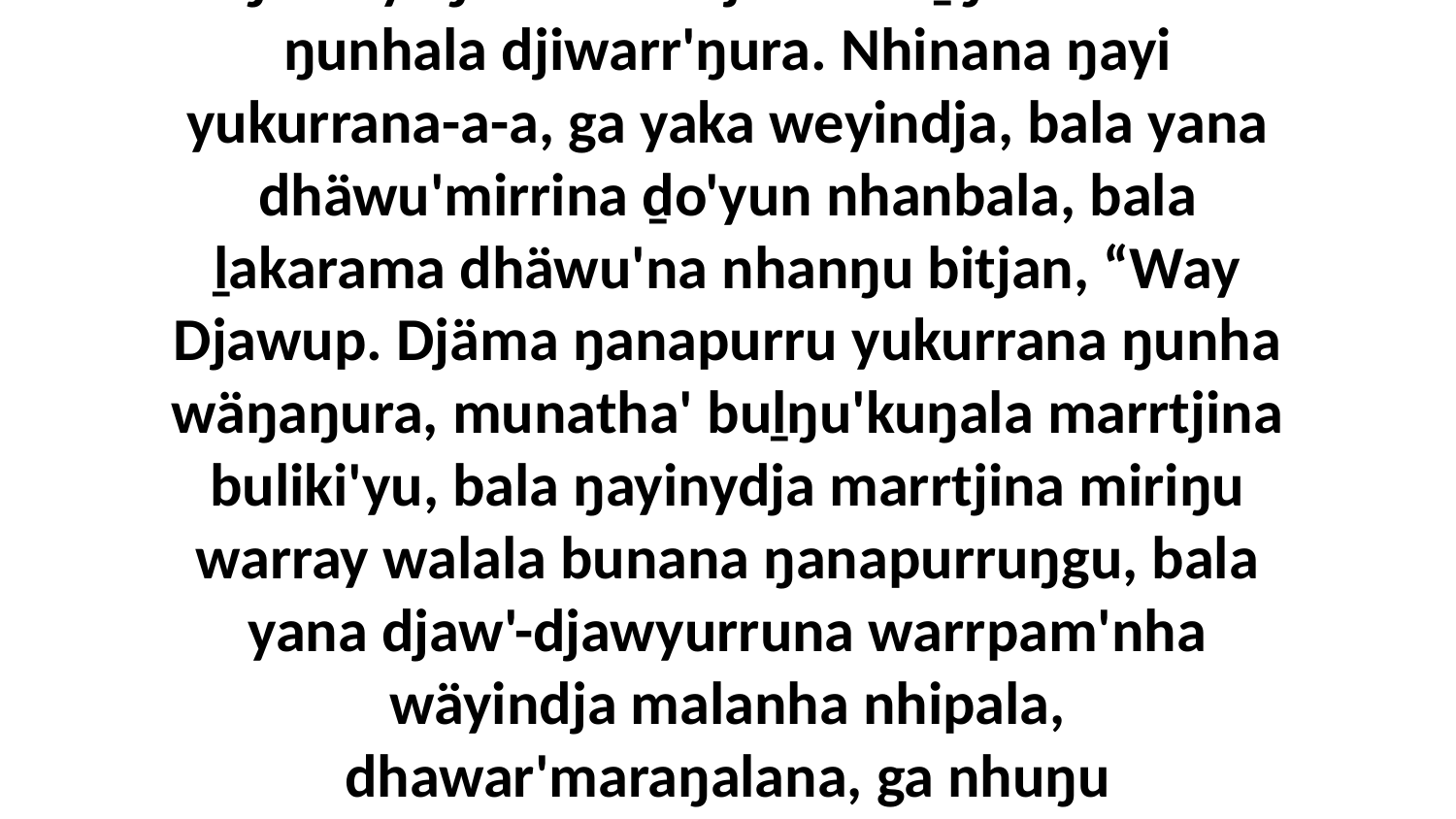

13-15 Manymak. Ga ŋunhala munatha'ŋura ŋayi Djawup yukurra nhinana-a-a, yurru wawu ŋayi nhina yukurra, yaka ŋayi marŋgi ŋurikiyi ŋunhi nhaltjarra maḻŋ'thurruna ŋunhala djiwarr'ŋura. Nhinana ŋayi yukurrana-a-a, ga yaka weyindja, bala yana dhäwu'mirrina ḏo'yun nhanbala, bala ḻakarama dhäwu'na nhanŋu bitjan, “Way Djawup. Djäma ŋanapurru yukurrana ŋunha wäŋaŋura, munatha' buḻŋu'kuŋala marrtjina buliki'yu, bala ŋayinydja marrtjina miriŋu warray walala bunana ŋanapurruŋgu, bala yana djaw'-djawyurruna warrpam'nha wäyindja malanha nhipala, dhawar'maraŋalana, ga nhuŋu djämamirrinhanydja walalanha bumara dhawar'maraŋala. Ŋarrapina waŋganynha dhuwala walŋathinanydja, dhäwu'na gäŋala nhuŋu,” bitjarra.